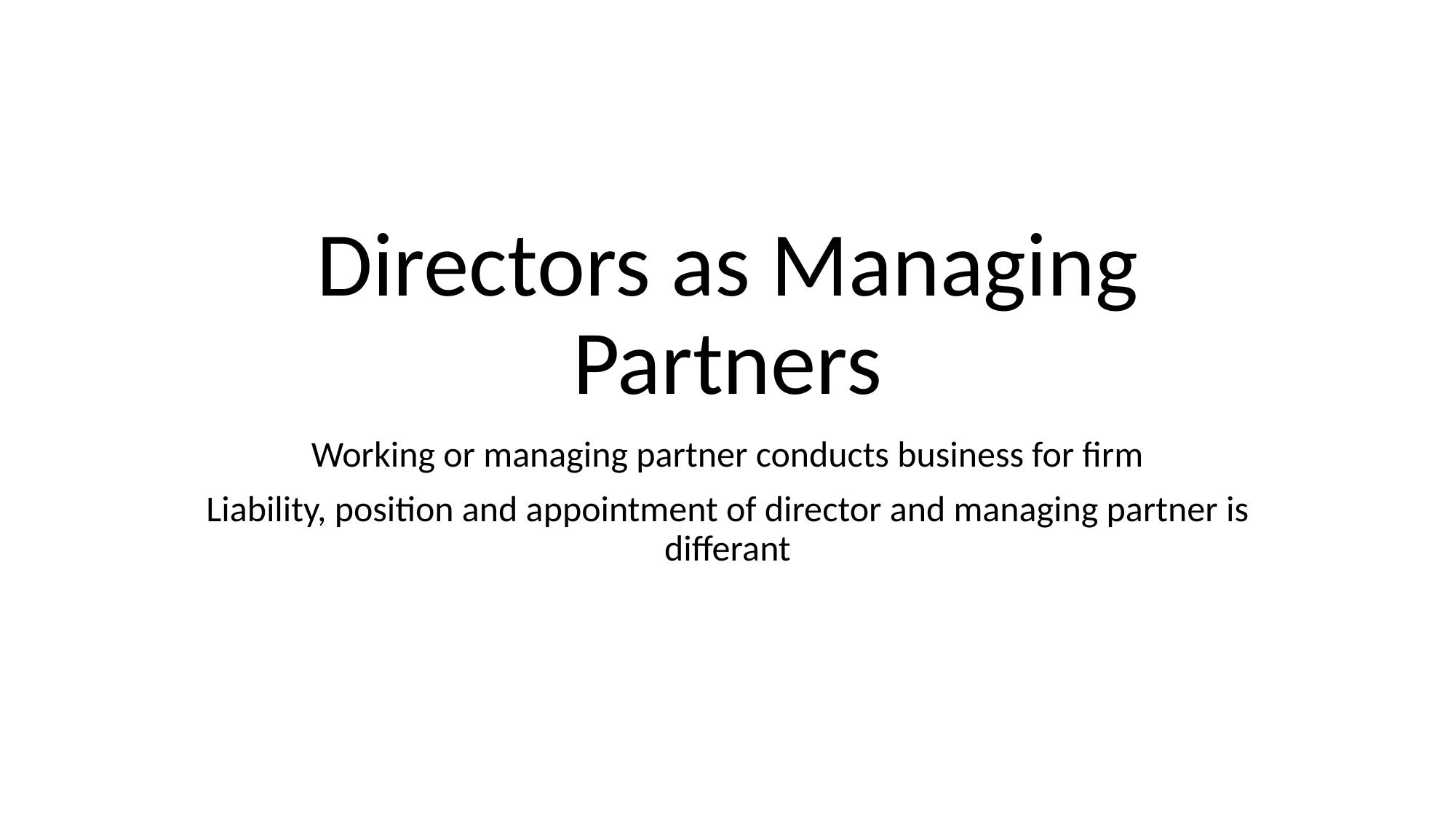

# Directors as Managing Partners
Working or managing partner conducts business for firm
Liability, position and appointment of director and managing partner is differant